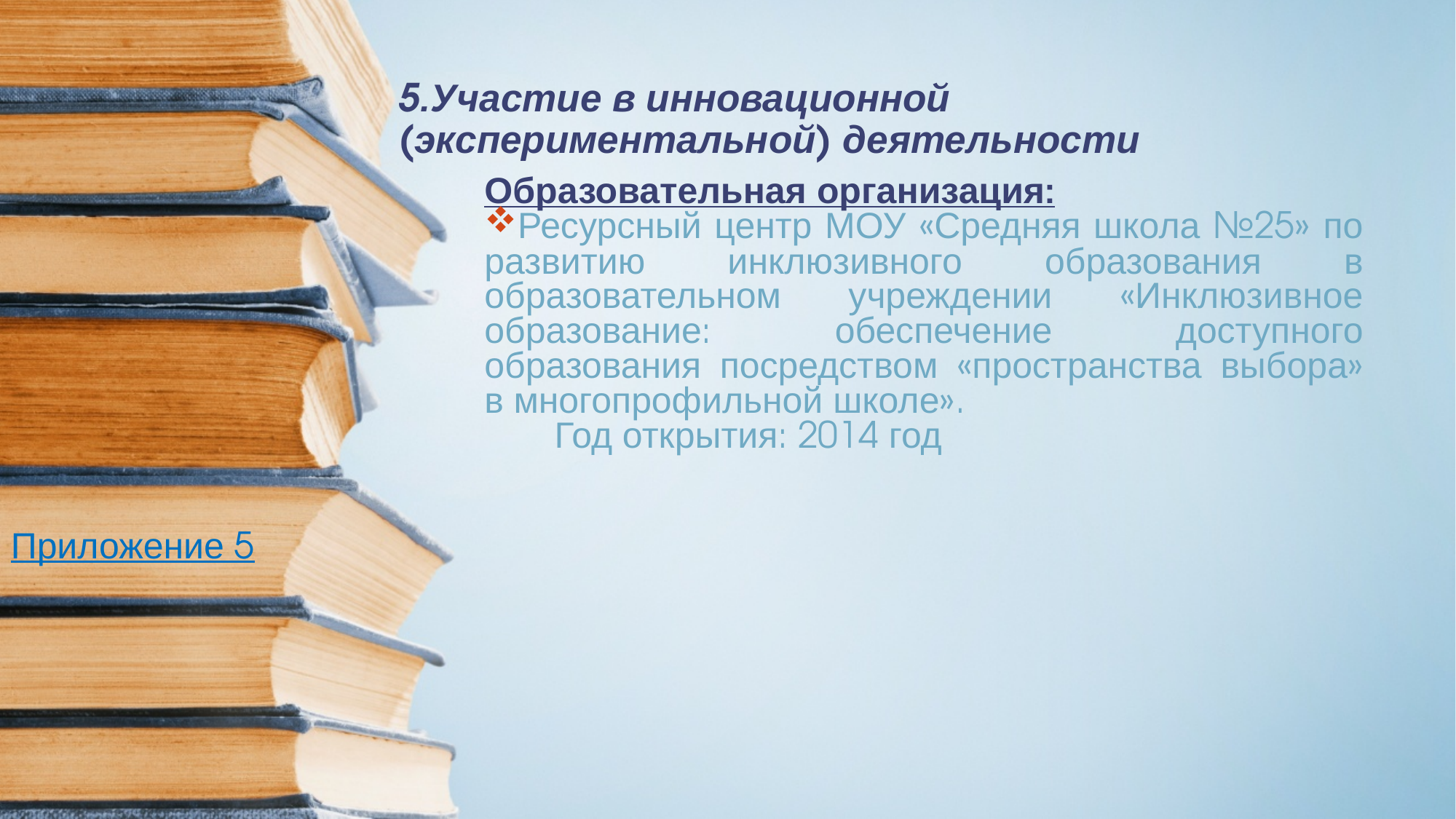

# 5.Участие в инновационной (экспериментальной) деятельности
Образовательная организация:
Ресурсный центр МОУ «Средняя школа №25» по развитию инклюзивного образования в образовательном учреждении «Инклюзивное образование: обеспечение доступного образования посредством «пространства выбора» в многопрофильной школе».
       Год открытия: 2014 год

Приложение 5